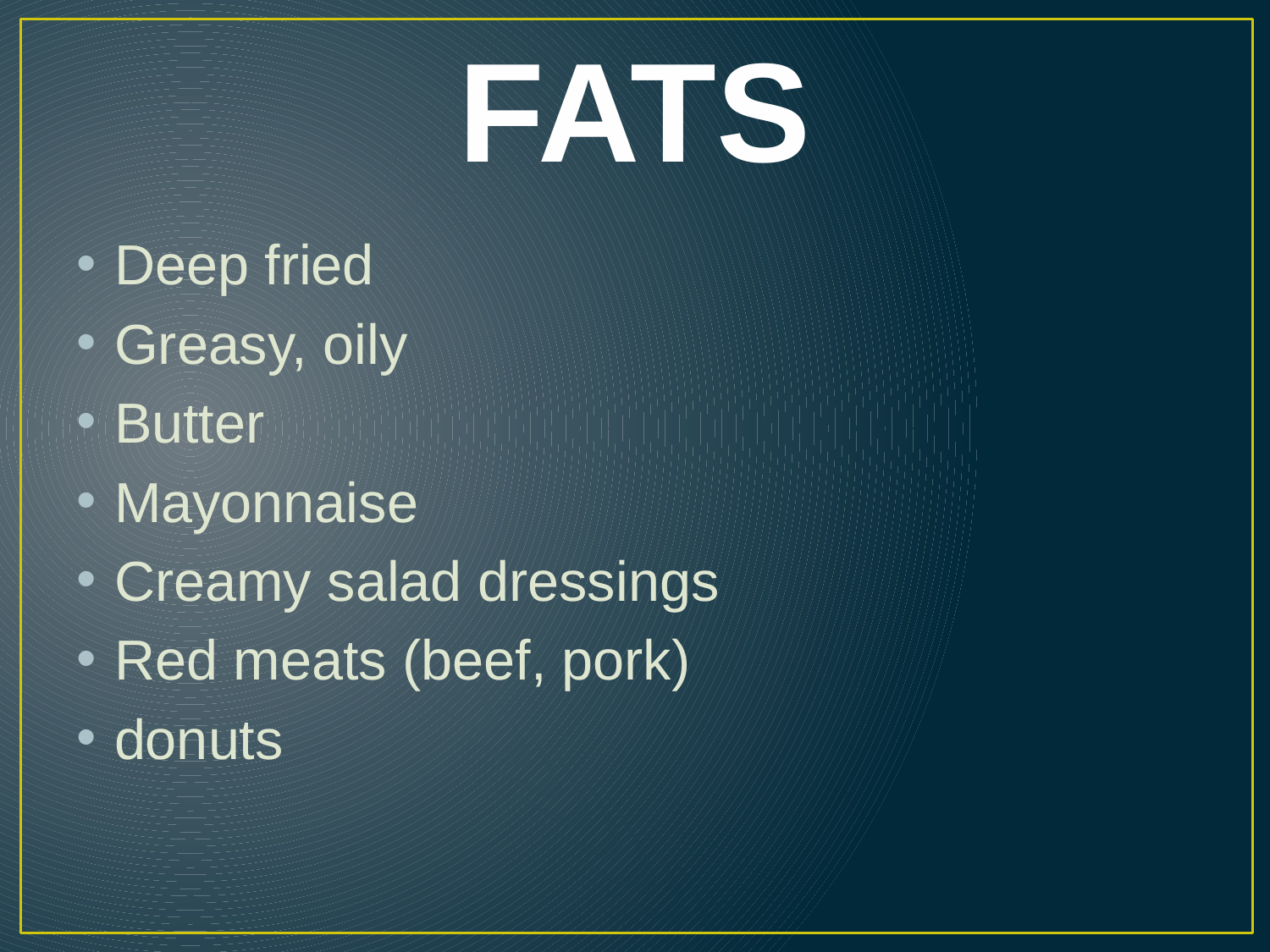

# FATS
Deep fried
Greasy, oily
Butter
Mayonnaise
Creamy salad dressings
Red meats (beef, pork)
donuts